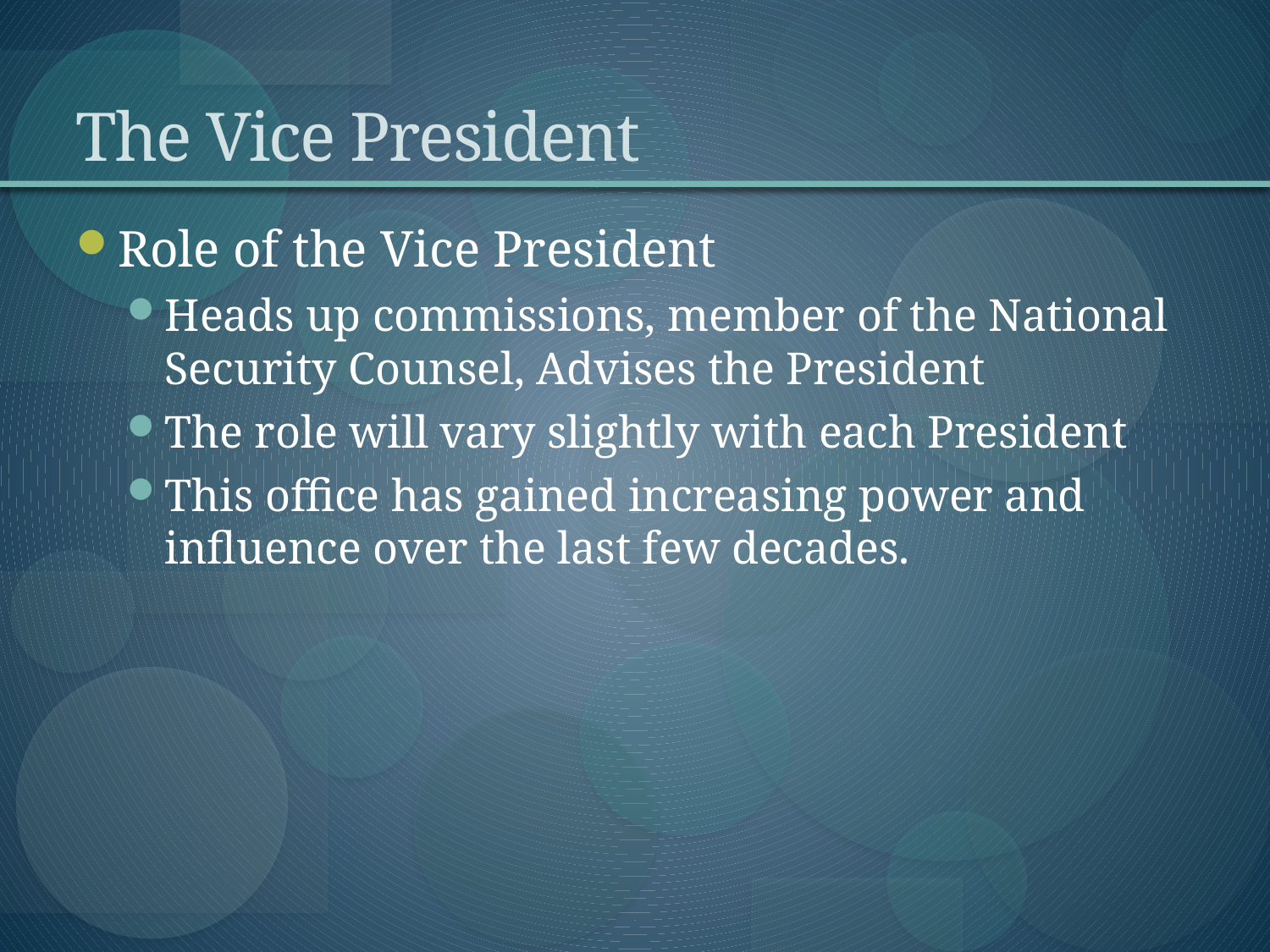

# The Vice President
Role of the Vice President
Heads up commissions, member of the National Security Counsel, Advises the President
The role will vary slightly with each President
This office has gained increasing power and influence over the last few decades.